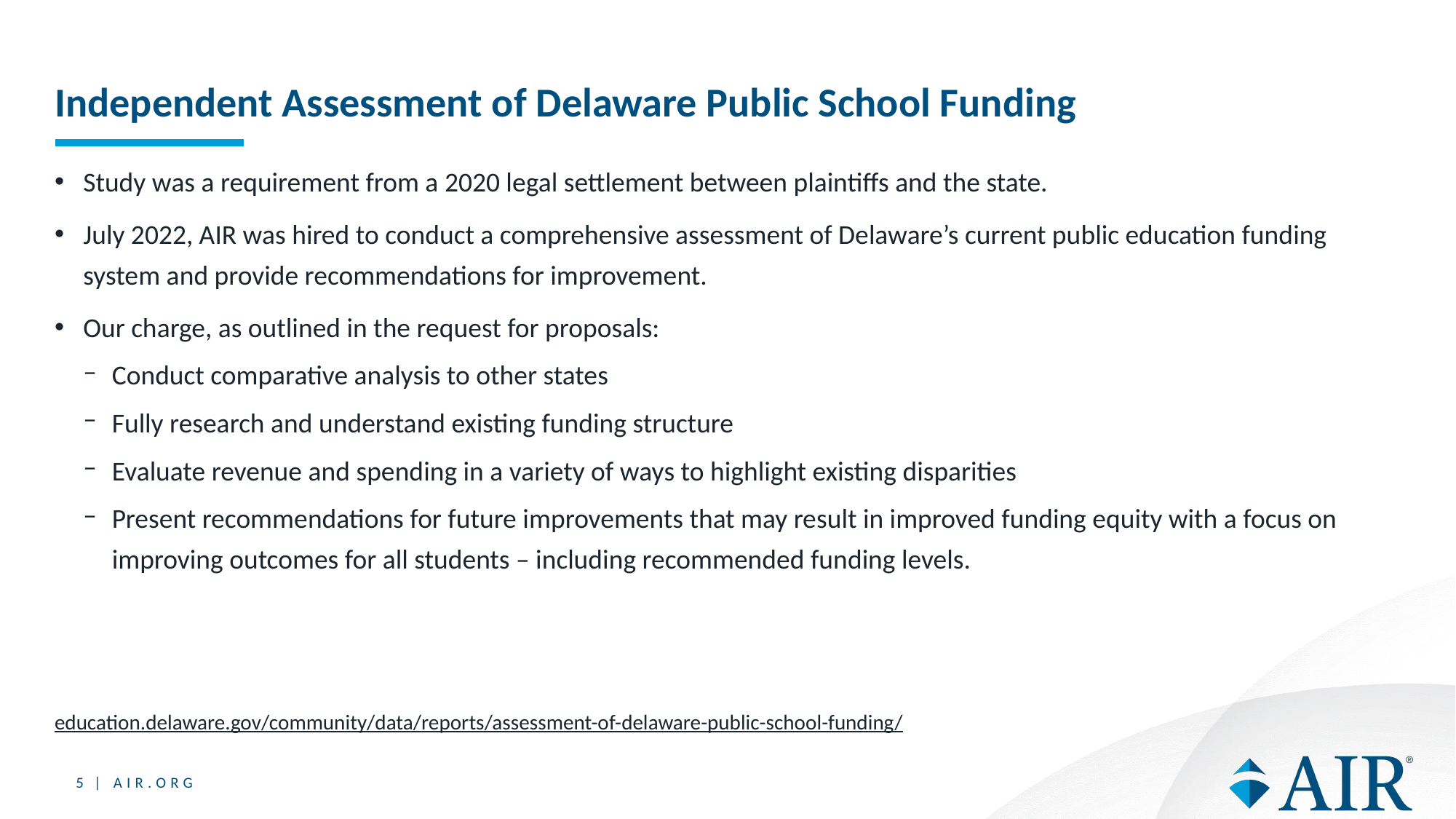

# Independent Assessment of Delaware Public School Funding
Study was a requirement from a 2020 legal settlement between plaintiffs and the state.
July 2022, AIR was hired to conduct a comprehensive assessment of Delaware’s current public education funding system and provide recommendations for improvement.
Our charge, as outlined in the request for proposals:
Conduct comparative analysis to other states
Fully research and understand existing funding structure
Evaluate revenue and spending in a variety of ways to highlight existing disparities
Present recommendations for future improvements that may result in improved funding equity with a focus on improving outcomes for all students – including recommended funding levels.
education.delaware.gov/community/data/reports/assessment-of-delaware-public-school-funding/
5